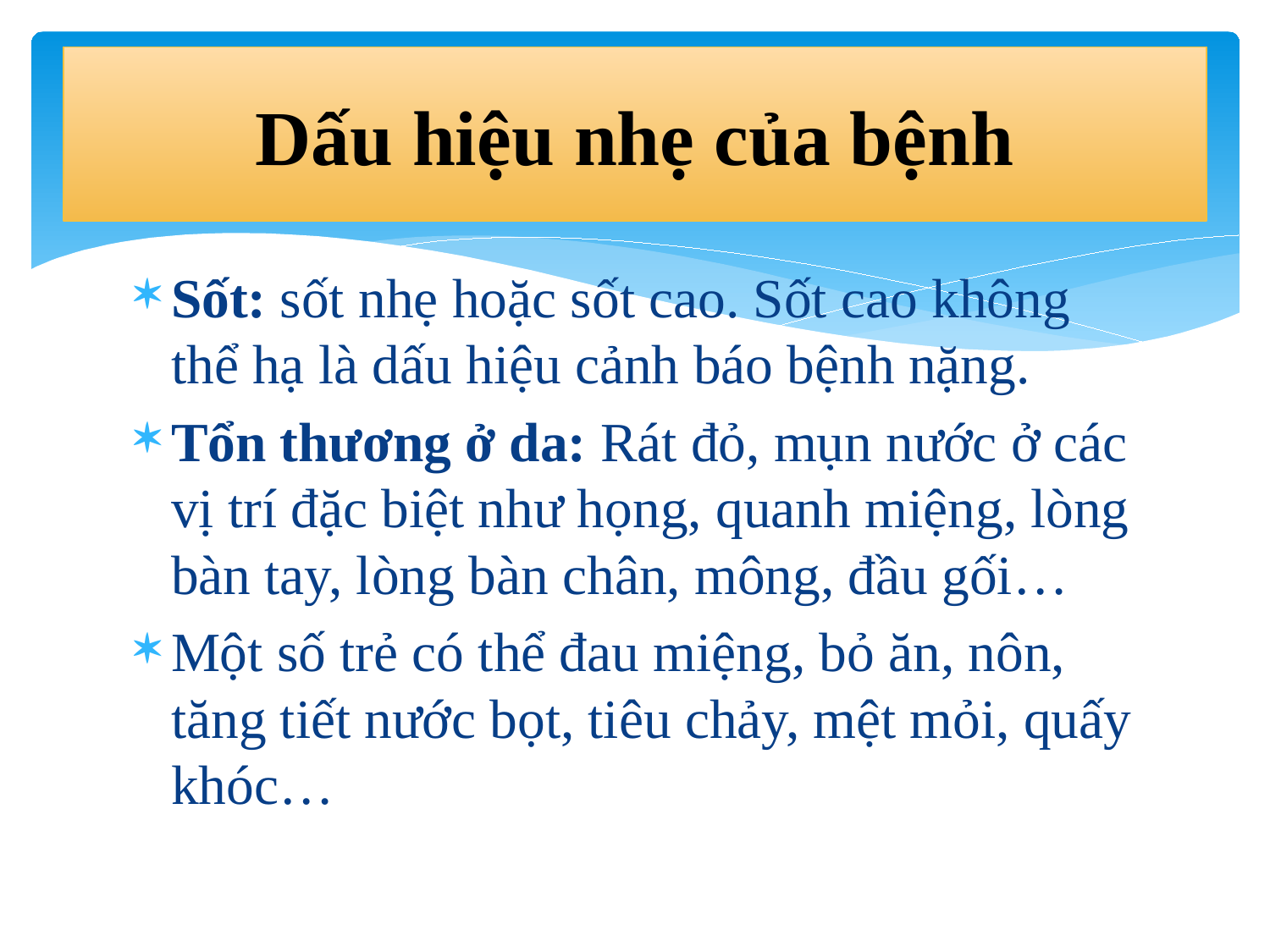

# Dấu hiệu nhẹ của bệnh
Sốt: sốt nhẹ hoặc sốt cao. Sốt cao không thể hạ là dấu hiệu cảnh báo bệnh nặng.
Tổn thương ở da: Rát đỏ, mụn nước ở các vị trí đặc biệt như họng, quanh miệng, lòng bàn tay, lòng bàn chân, mông, đầu gối…
Một số trẻ có thể đau miệng, bỏ ăn, nôn, tăng tiết nước bọt, tiêu chảy, mệt mỏi, quấy khóc…